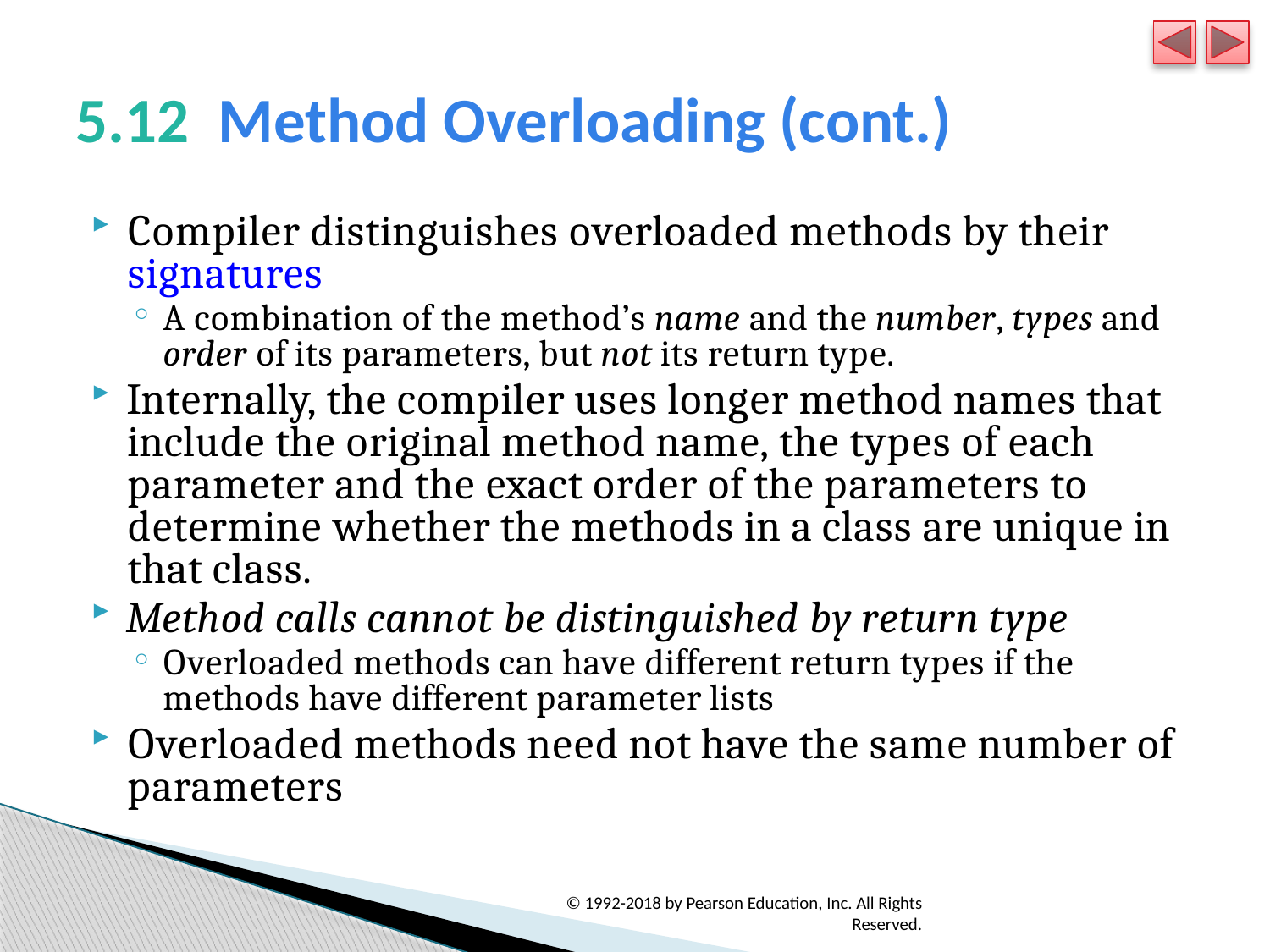

# 5.12  Method Overloading (cont.)
Compiler distinguishes overloaded methods by their signatures
A combination of the method’s name and the number, types and order of its parameters, but not its return type.
Internally, the compiler uses longer method names that include the original method name, the types of each parameter and the exact order of the parameters to determine whether the methods in a class are unique in that class.
Method calls cannot be distinguished by return type
Overloaded methods can have different return types if the methods have different parameter lists
Overloaded methods need not have the same number of parameters
© 1992-2018 by Pearson Education, Inc. All Rights Reserved.